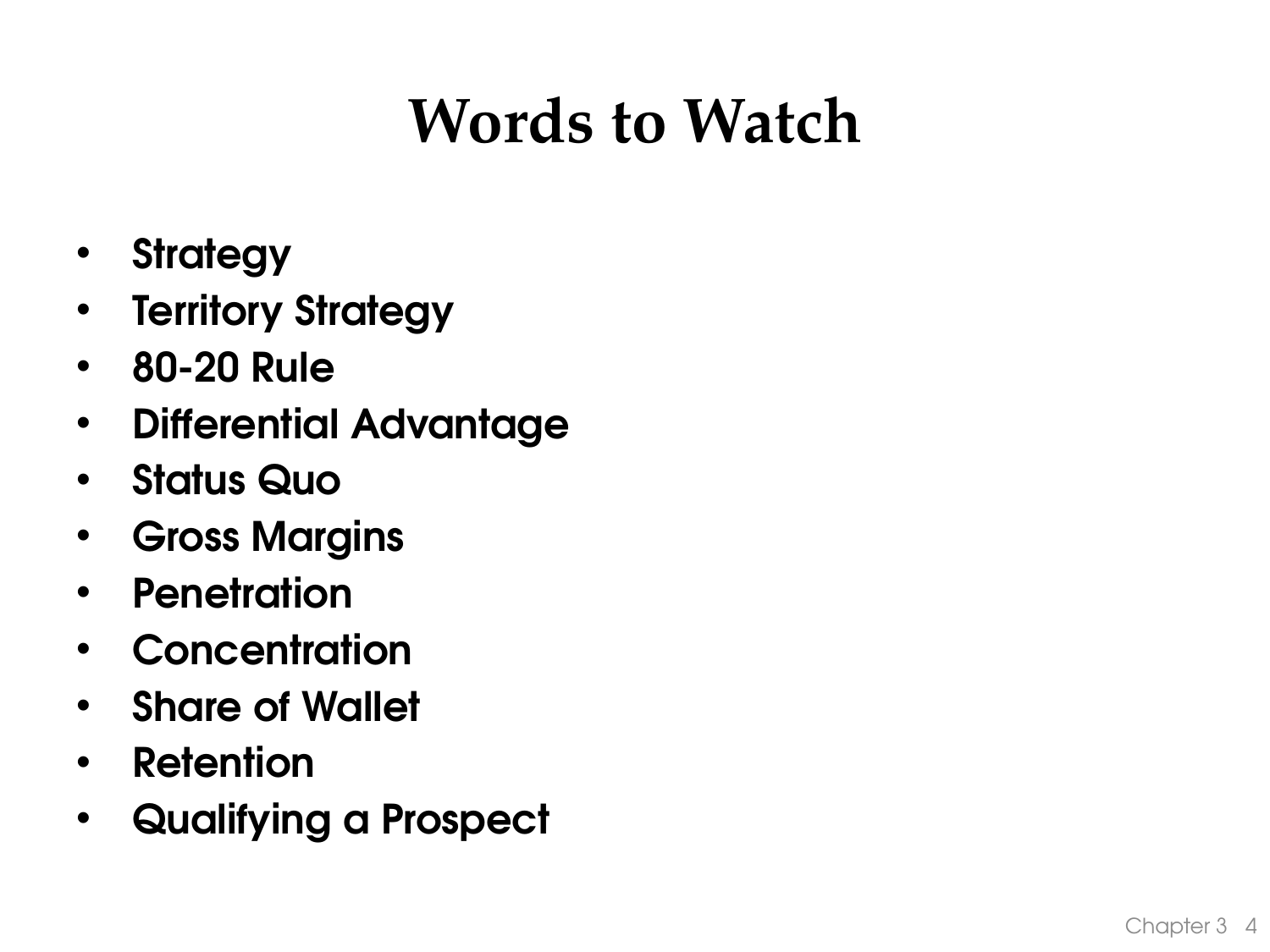

# Words to Watch
Strategy
Territory Strategy
80-20 Rule
Differential Advantage
Status Quo
Gross Margins
Penetration
Concentration
Share of Wallet
Retention
Qualifying a Prospect